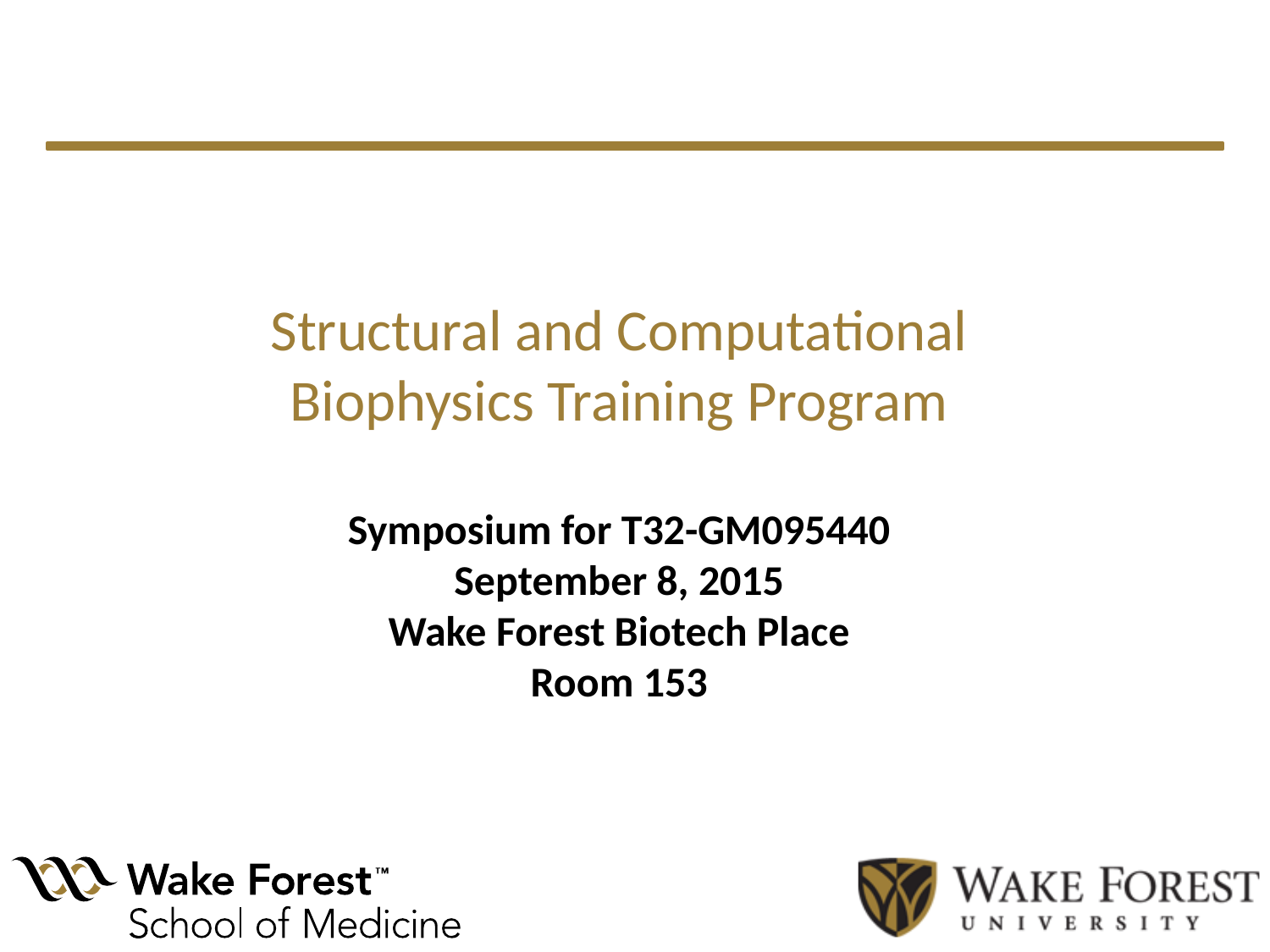

Structural and Computational Biophysics Training Program
Symposium for T32-GM095440
September 8, 2015
Wake Forest Biotech Place
Room 153